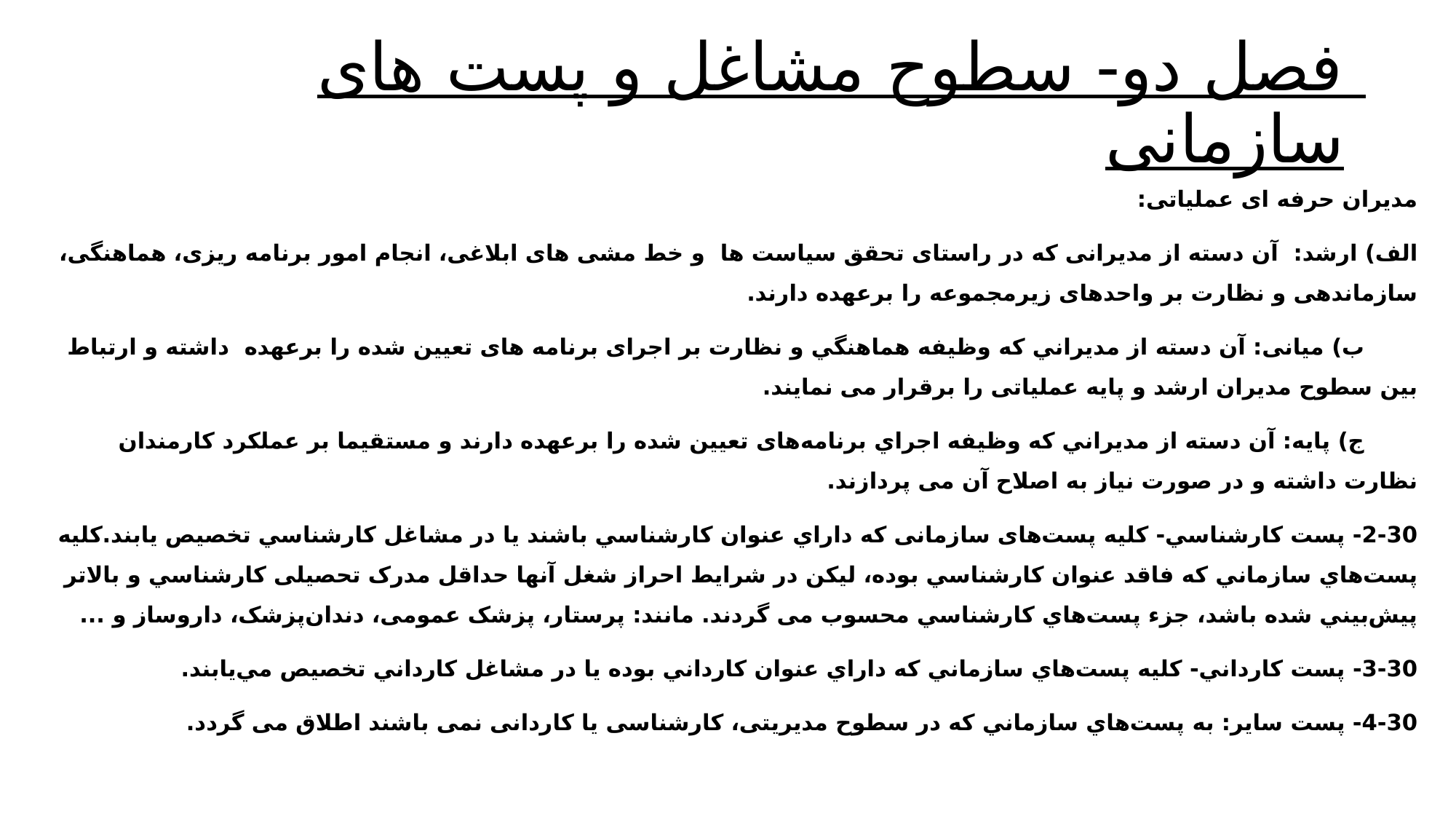

# فصل دو- سطوح مشاغل و پست های سازمانی
مدیران حرفه ای عملیاتی:
الف) ارشد:  آن دسته از مدیرانی که در راستای تحقق سیاست ها  و خط مشی های ابلاغی، انجام امور برنامه ریزی، هماهنگی، سازماندهی و نظارت بر واحدهای زیرمجموعه را برعهده دارند.
       ب) میانی: آن دسته از مديراني که وظيفه هماهنگي و نظارت بر اجرای برنامه های تعیین شده را برعهده  داشته و ارتباط بين سطوح مدیران ارشد و پایه عملیاتی را برقرار می نمایند.
       ج) پایه: آن دسته از مديراني که وظيفه اجراي برنامه‌های تعیین شده را برعهده دارند و مستقیما بر عملکرد کارمندان نظارت داشته و در صورت نیاز به اصلاح آن می پردازند.
2-30- پست کارشناسي- کليه پست‌های سازمانی که داراي عنوان کارشناسي باشند يا در مشاغل کارشناسي تخصيص يابند.کليه پست‌هاي سازماني که فاقد عنوان کارشناسي بوده، لیکن در شرايط احراز شغل آنها حداقل مدرک تحصیلی کارشناسي و بالاتر پيش‌بيني شده باشد، جزء پست‌هاي کارشناسي محسوب می گردند. مانند: پرستار، پزشک عمومی، دندان‌پزشک، داروساز و ...
3-30- پست کارداني- کليه پست‌هاي سازماني که داراي عنوان کارداني بوده يا در مشاغل کارداني تخصيص مي‌يابند.
4-30- پست‌ ساير: به پست‌هاي سازماني که در سطوح مدیریتی، کارشناسی یا کاردانی نمی باشند اطلاق می گردد.